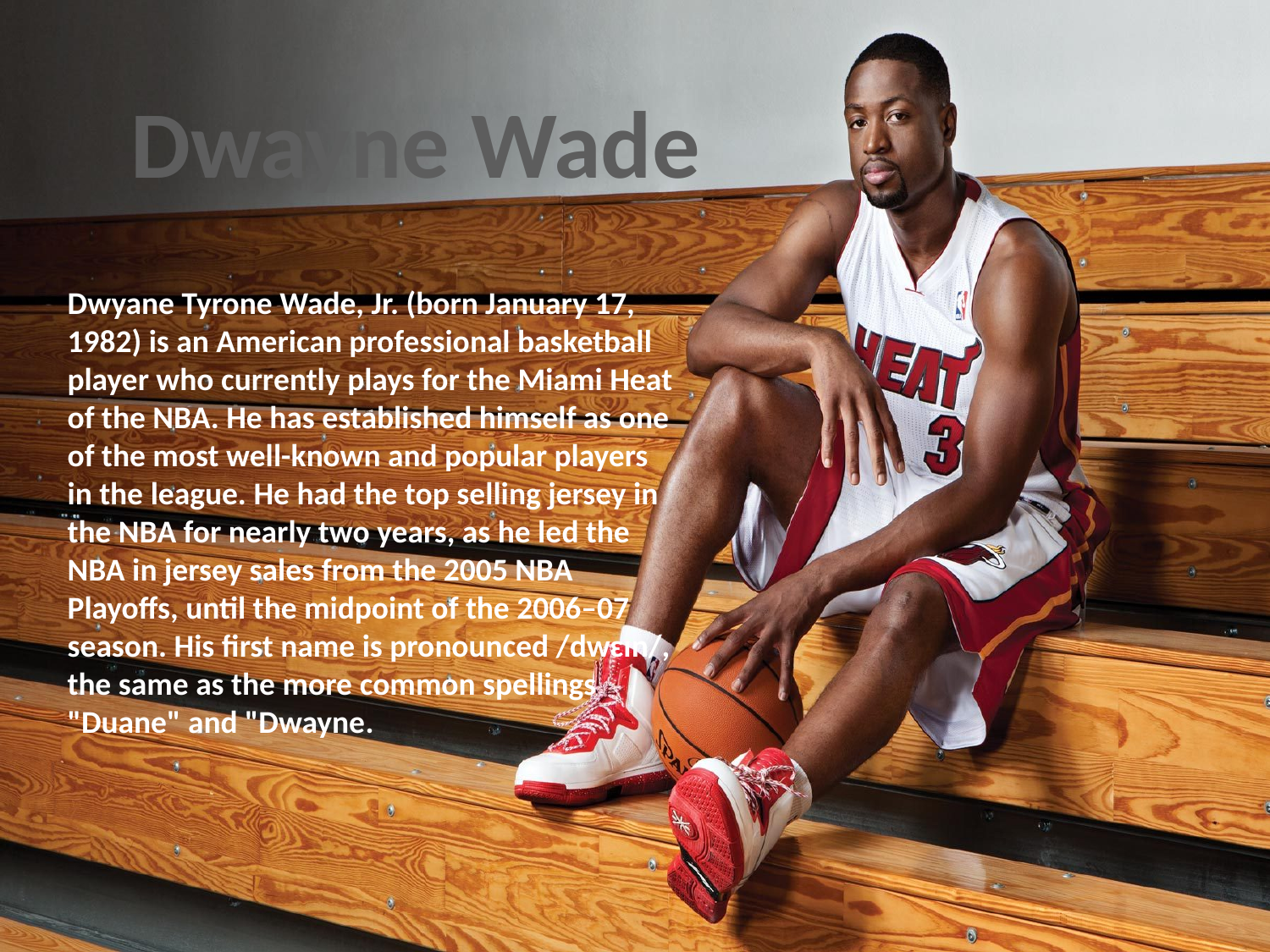

Dwayne Wade
Dwyane Tyrone Wade, Jr. (born January 17, 1982) is an American professional basketball player who currently plays for the Miami Heat of the NBA. He has established himself as one of the most well-known and popular players in the league. He had the top selling jersey in the NBA for nearly two years, as he led the NBA in jersey sales from the 2005 NBA Playoffs, until the midpoint of the 2006–07 season. His first name is pronounced /dwɛɪn/, the same as the more common spellings "Duane" and "Dwayne.